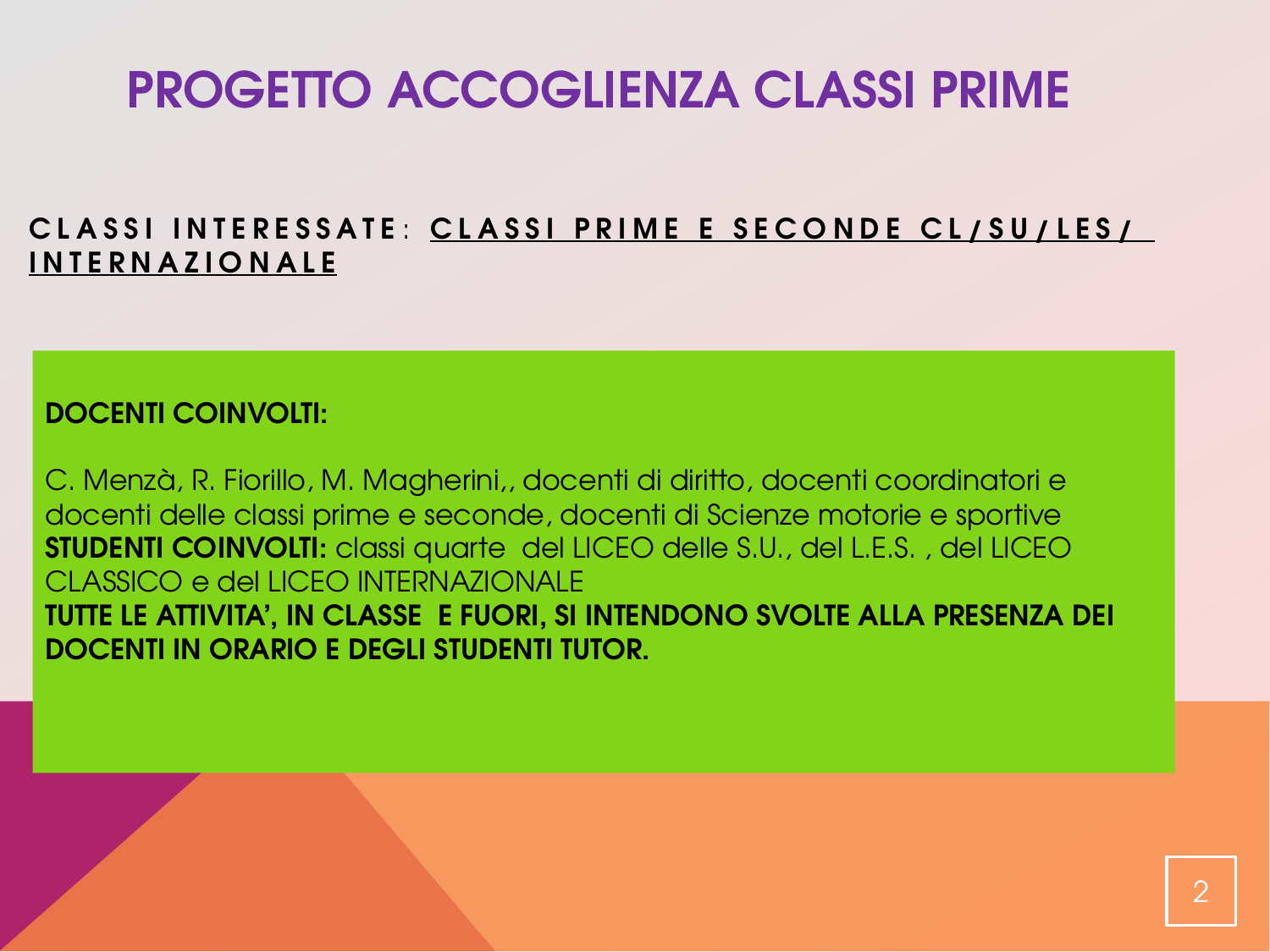

Progetto Accoglienza classi prime
Classi iNTERESSATE: classi primE E SECONDE cl/SU/LES/  IntERNAZIONALE

DOCENTI COINVOLTI:

C. Menzà, R. Fiorillo, M. Magherini,, docenti di diritto, docenti coordinatori e docenti delle classi prime e seconde, docenti di Scienze motorie e sportive
STUDENTI COINVOLTI: classi quarte  del LICEO delle S.U., del L.E.S. , del LICEO CLASSICO e del LICEO INTERNAZIONALE
TUTTE LE ATTIVITA’, IN CLASSE  E FUORI, SI INTENDONO SVOLTE ALLA PRESENZA DEI DOCENTI IN ORARIO E DEGLI STUDENTI TUTOR.

2